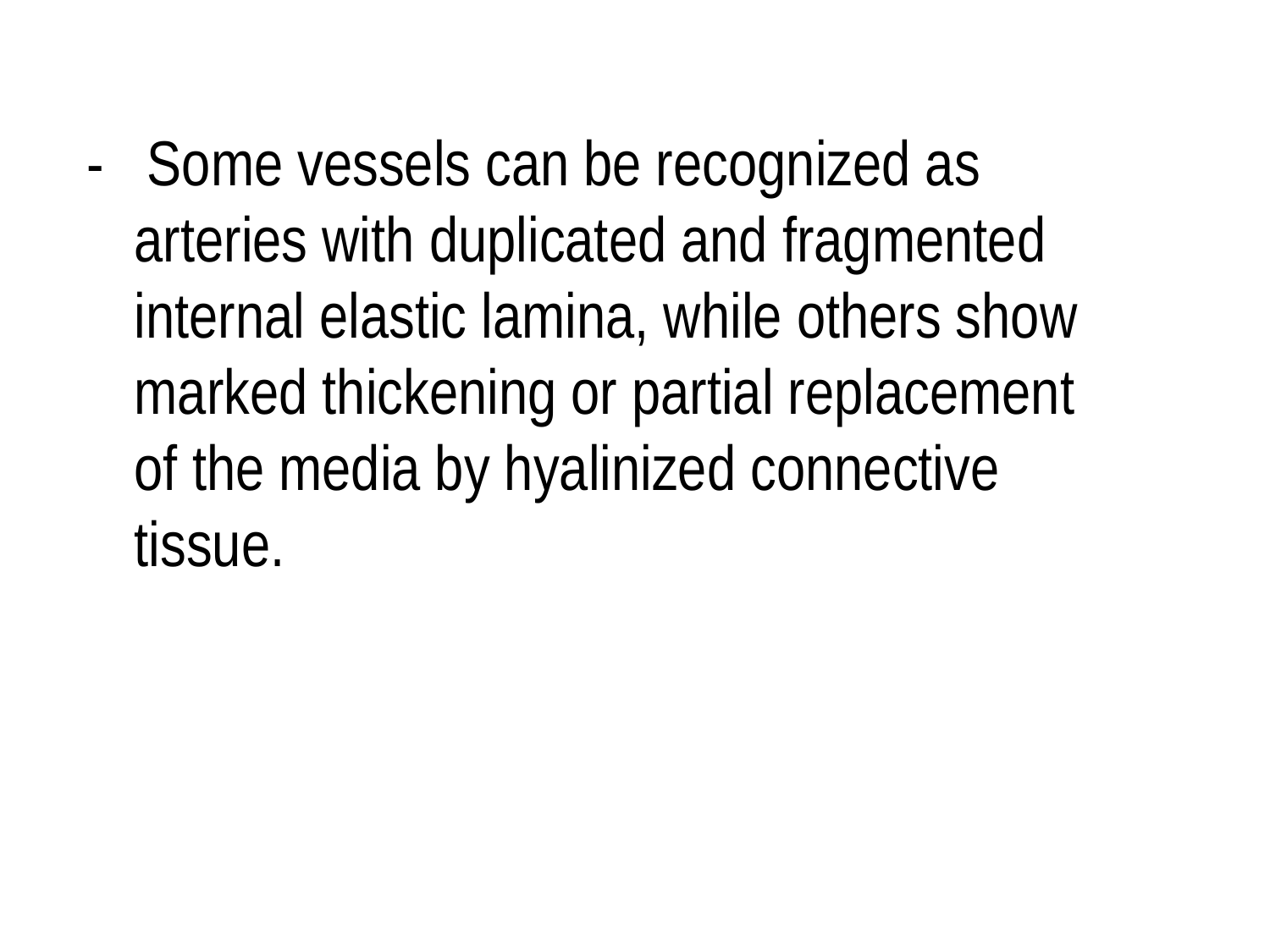

-   Some vessels can be recognized as arteries with duplicated and fragmented internal elastic lamina, while others show marked thickening or partial replacement of the media by hyalinized connective tissue.